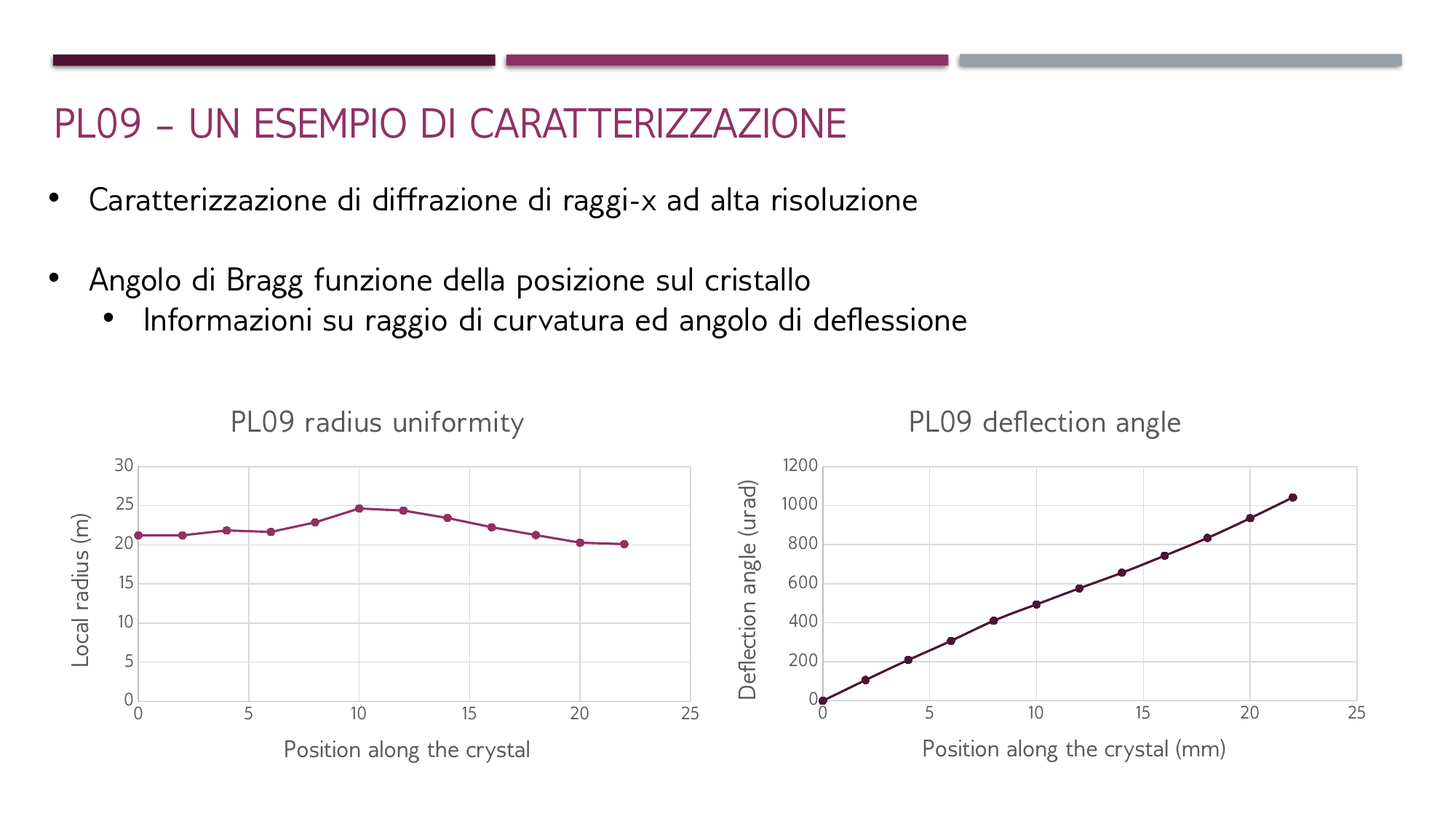

PL09 – un esempio di caratterizzazione
Caratterizzazione di diffrazione di raggi-x ad alta risoluzione

Angolo di Bragg funzione della posizione sul cristallo
Informazioni su raggio di curvatura ed angolo di deflessione

### Chart: PL09 deflection angle

| Category |  |
|---|---|

### Chart: PL09 radius uniformity

| Category |  |
|---|---|